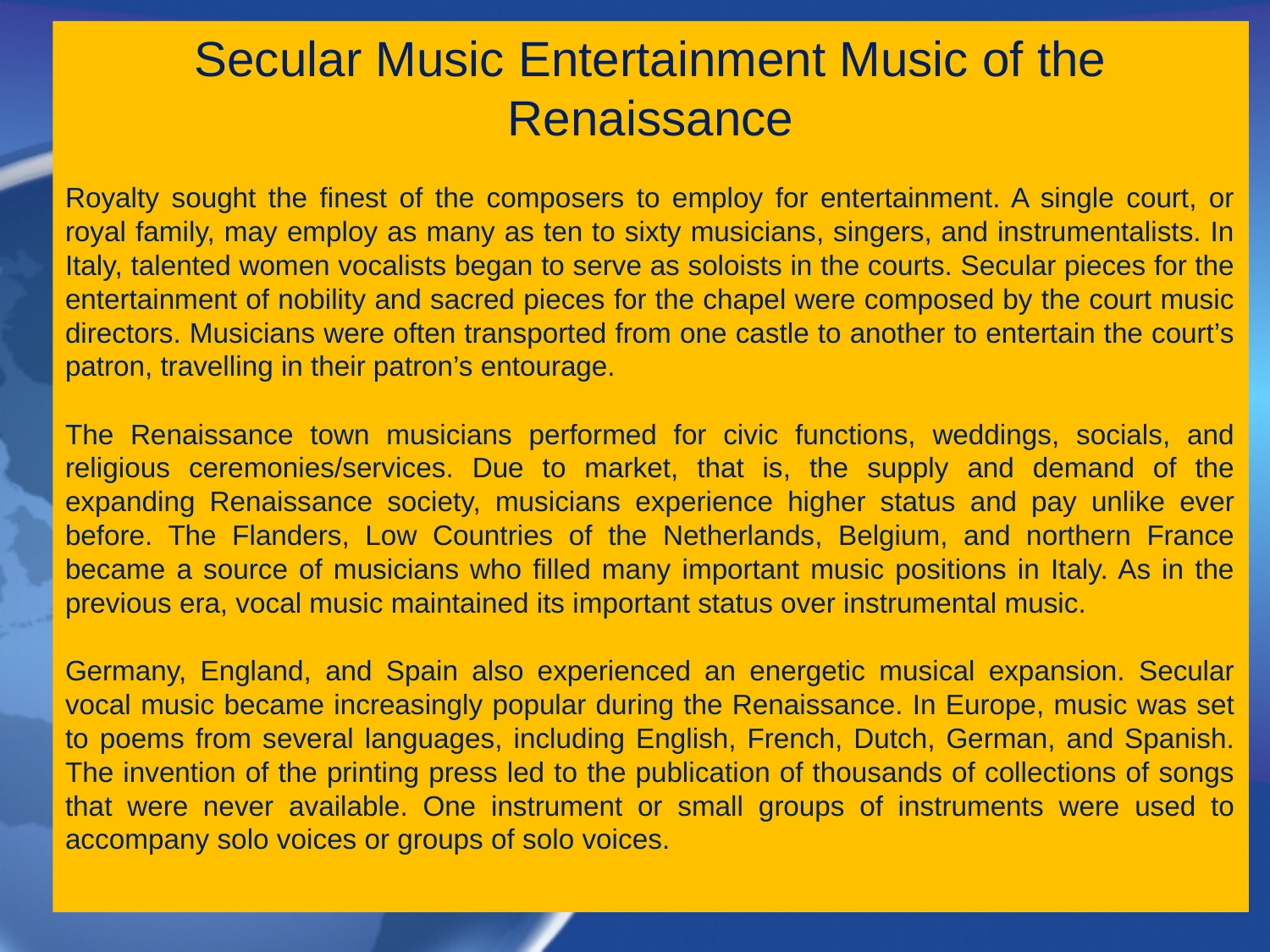

Secular Music Entertainment Music of the Renaissance

Royalty sought the finest of the composers to employ for entertainment. A single court, or royal family, may employ as many as ten to sixty musicians, singers, and instrumentalists. In Italy, talented women vocalists began to serve as soloists in the courts. Secular pieces for the entertainment of nobility and sacred pieces for the chapel were composed by the court music directors. Musicians were often transported from one castle to another to entertain the court’s patron, travelling in their patron’s entourage.

The Renaissance town musicians performed for civic functions, weddings, socials, and religious ceremonies/services. Due to market, that is, the supply and demand of the expanding Renaissance society, musicians experience higher status and pay unlike ever before. The Flanders, Low Countries of the Netherlands, Belgium, and northern France became a source of musicians who filled many important music positions in Italy. As in the previous era, vocal music maintained its important status over instrumental music.

Germany, England, and Spain also experienced an energetic musical expansion. Secular vocal music became increasingly popular during the Renaissance. In Europe, music was set to poems from several languages, including English, French, Dutch, German, and Spanish. The invention of the printing press led to the publication of thousands of collections of songs that were never available. One instrument or small groups of instruments were used to accompany solo voices or groups of solo voices.